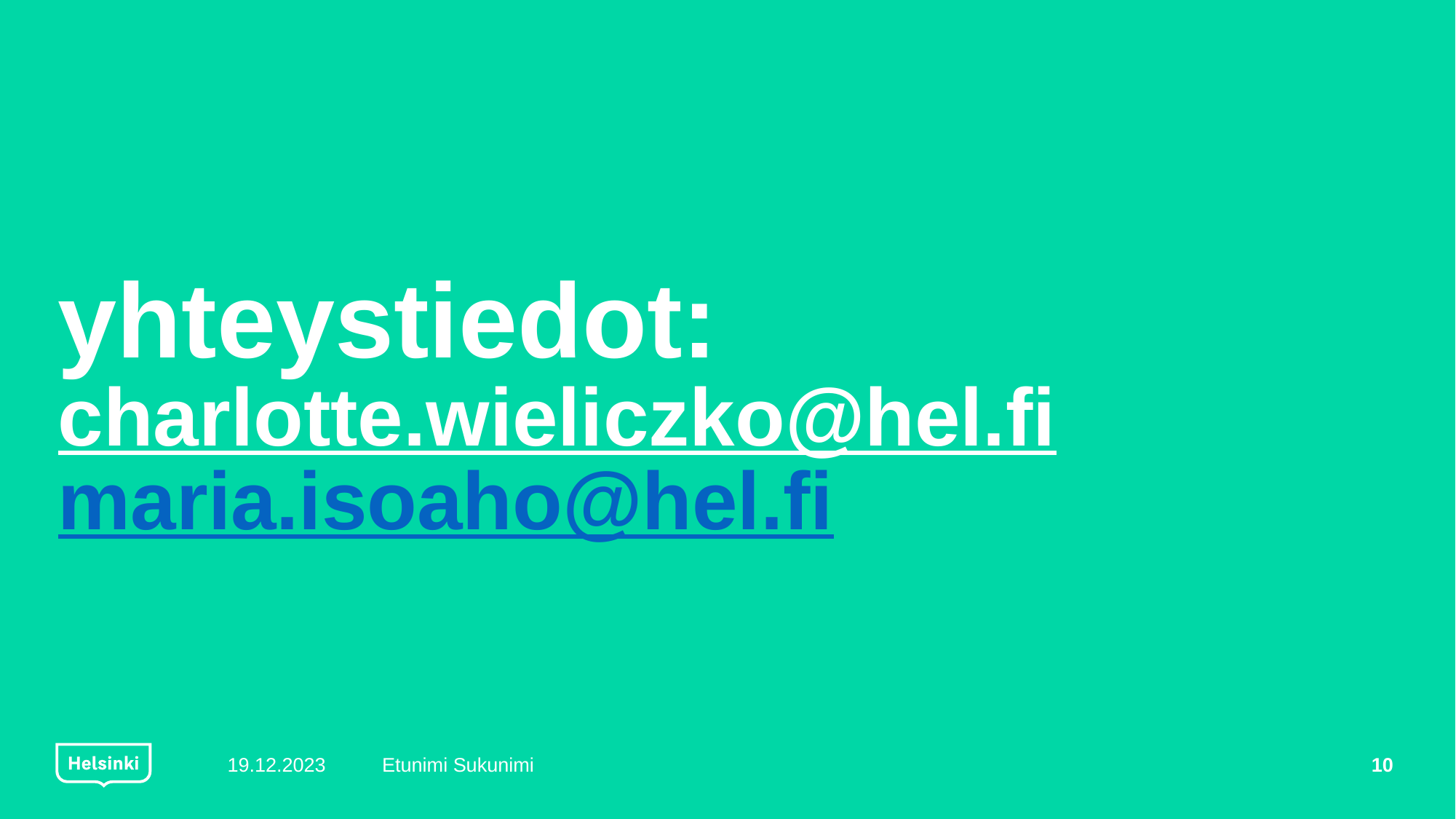

# yhteystiedot: charlotte.wieliczko@hel.fi maria.isoaho@hel.fi
19.12.2023
Etunimi Sukunimi
10